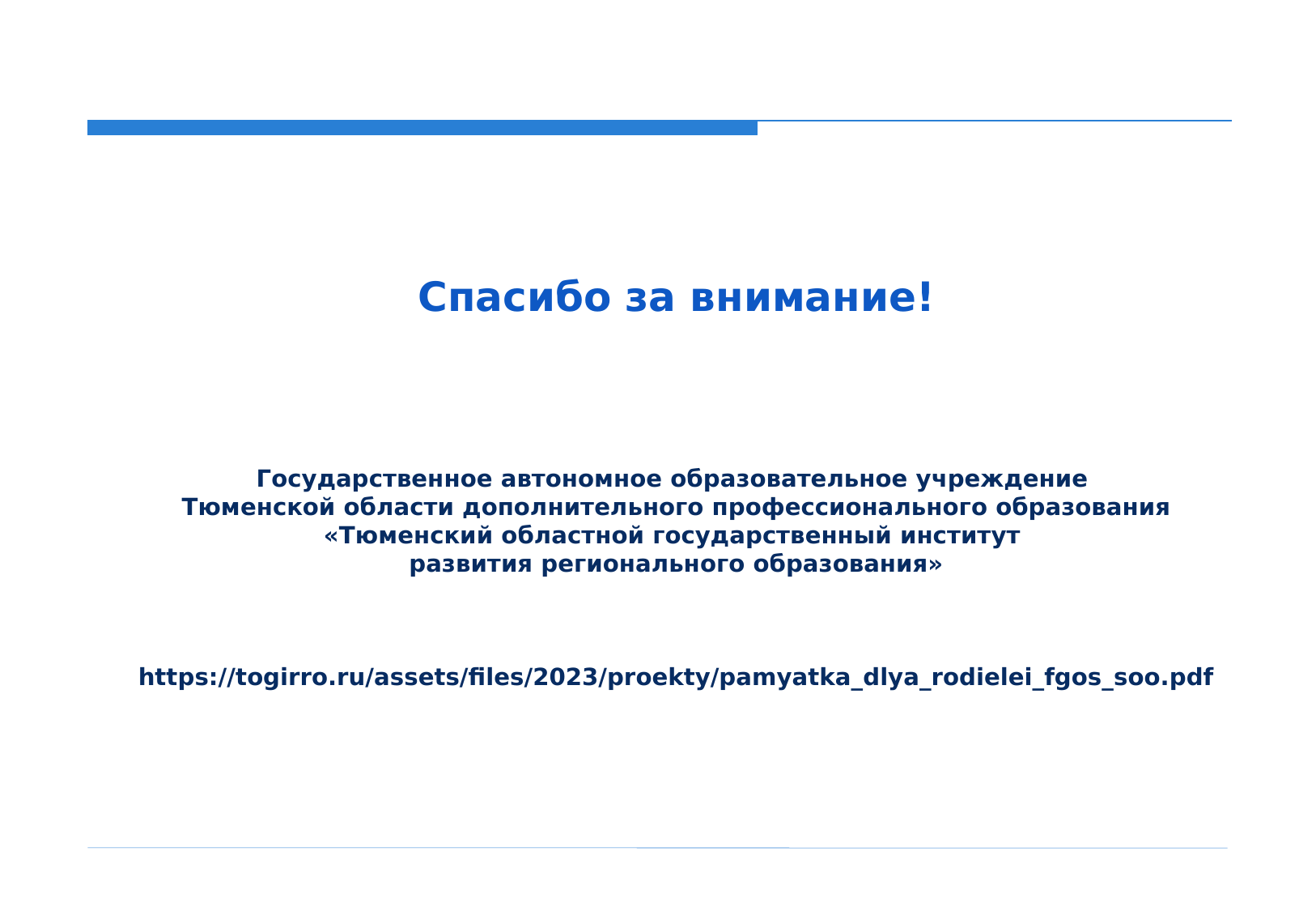

Спасибо за внимание!
Государственное автономное образовательное учреждение
Тюменской области дополнительного профессионального образования «Тюменский областной государственный институт
развития регионального образования»

https://togirro.ru/assets/files/2023/proekty/pamyatka_dlya_rodielei_fgos_soo.pdf